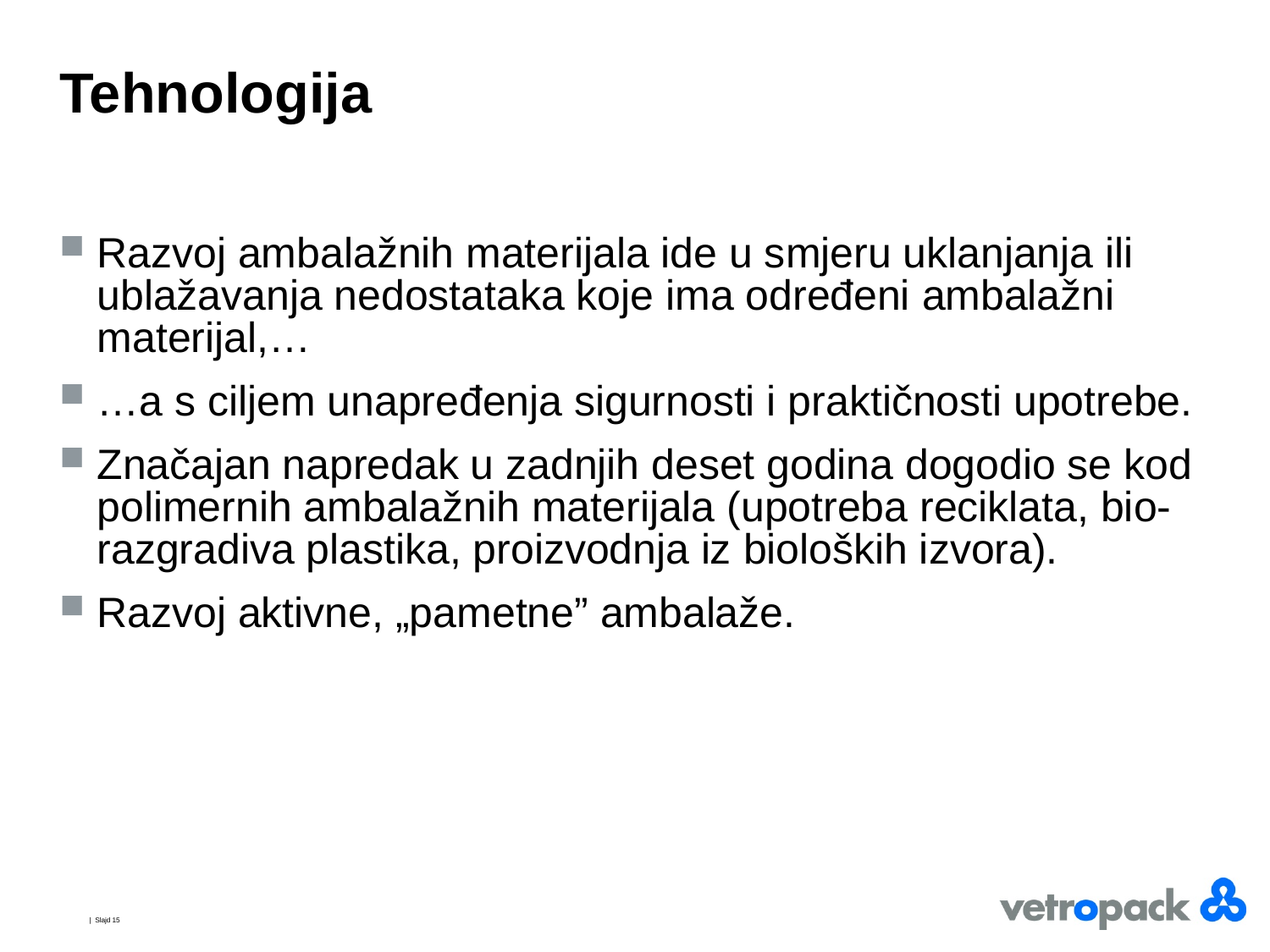

# Tehnologija
Razvoj ambalažnih materijala ide u smjeru uklanjanja ili ublažavanja nedostataka koje ima određeni ambalažni materijal,…
…a s ciljem unapređenja sigurnosti i praktičnosti upotrebe.
Značajan napredak u zadnjih deset godina dogodio se kod polimernih ambalažnih materijala (upotreba reciklata, bio-razgradiva plastika, proizvodnja iz bioloških izvora).
Razvoj aktivne, „pametne” ambalaže.
|  Slajd 15